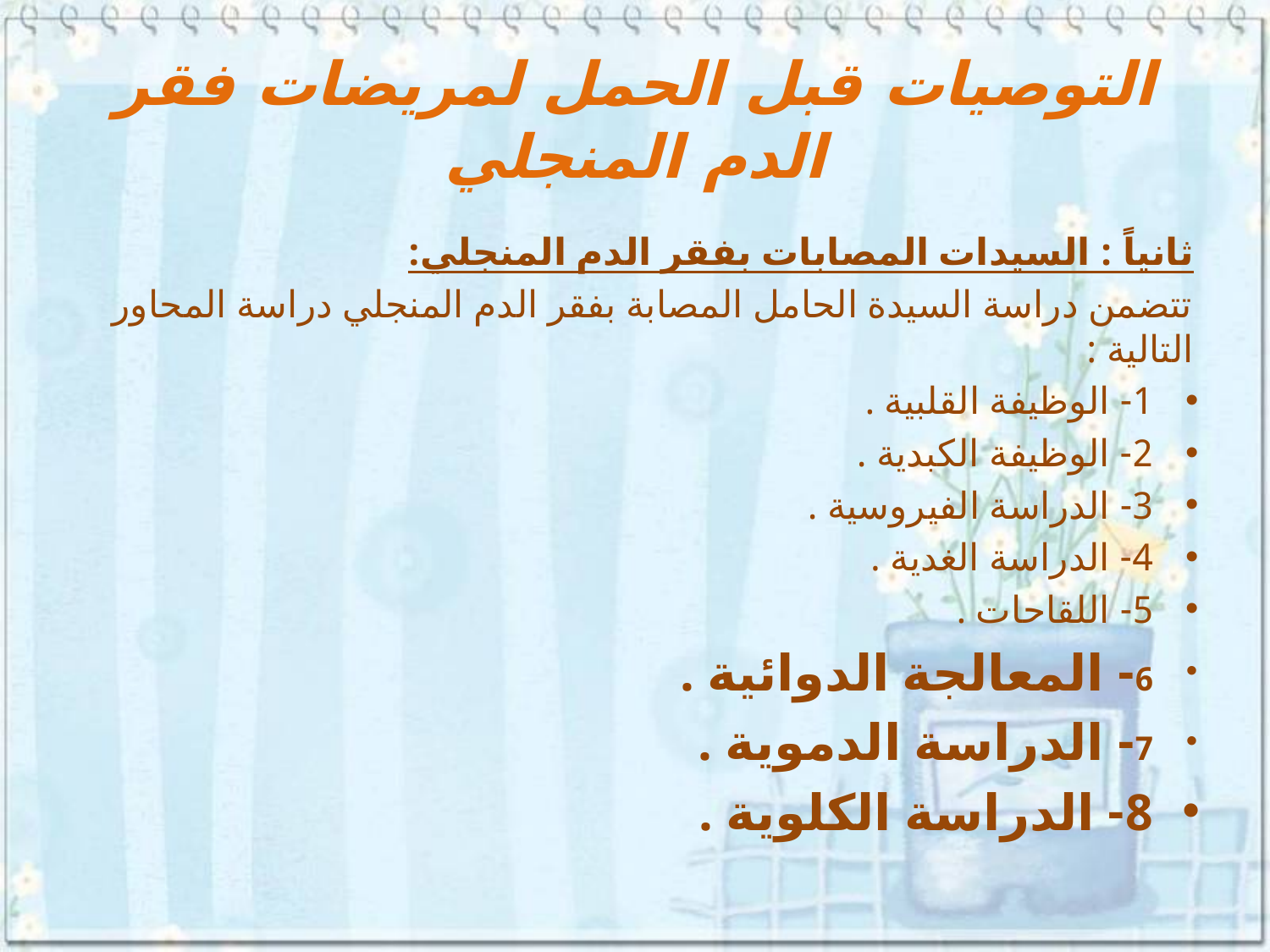

# التوصيات قبل الحمل لمريضات فقر الدم المنجلي
ثانياً : السيدات المصابات بفقر الدم المنجلي:
تتضمن دراسة السيدة الحامل المصابة بفقر الدم المنجلي دراسة المحاور التالية :
1- الوظيفة القلبية .
2- الوظيفة الكبدية .
3- الدراسة الفيروسية .
4- الدراسة الغدية .
5- اللقاحات .
6- المعالجة الدوائية .
7- الدراسة الدموية .
8- الدراسة الكلوية .